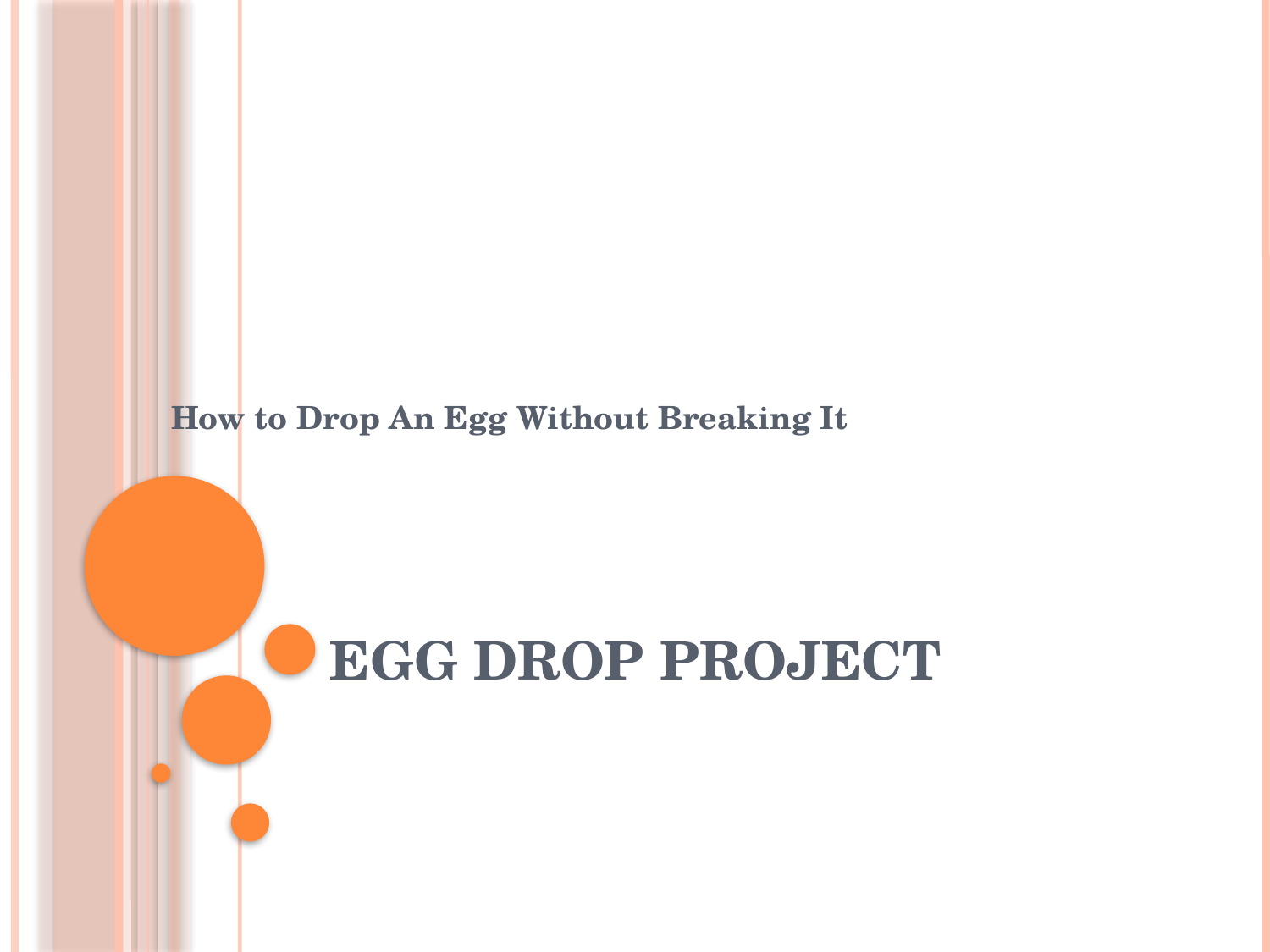

How to Drop An Egg Without Breaking It
# Egg Drop Project